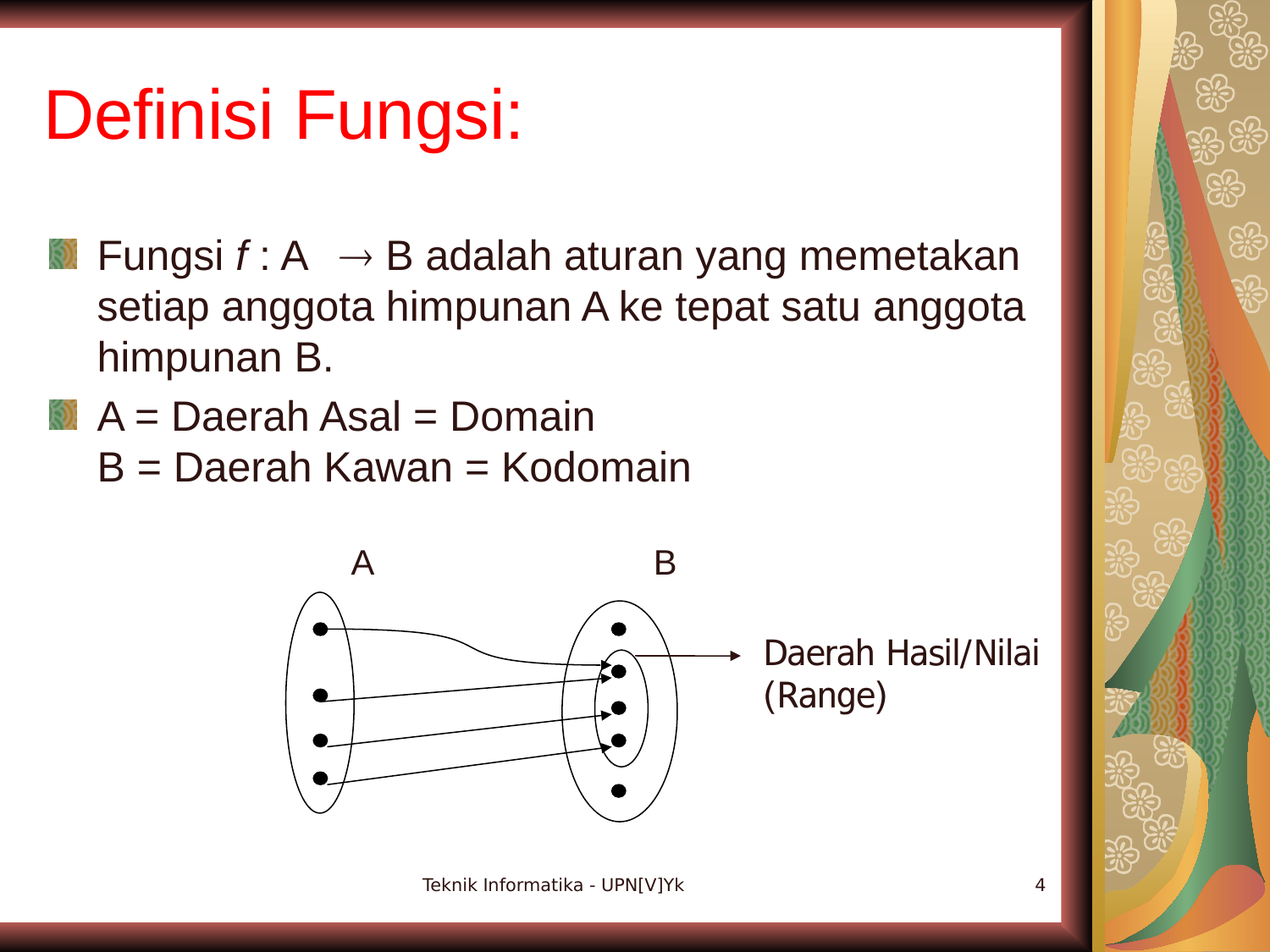

# Definisi Fungsi:
Fungsi f : A  → B adalah aturan yang memetakan setiap anggota himpunan A ke tepat satu anggota himpunan B.
A = Daerah Asal = Domain
B = Daerah Kawan = Kodomain
			A		     B

Daerah Hasil/Nilai (Range)

Teknik Informatika - UPN[V]Yk
4